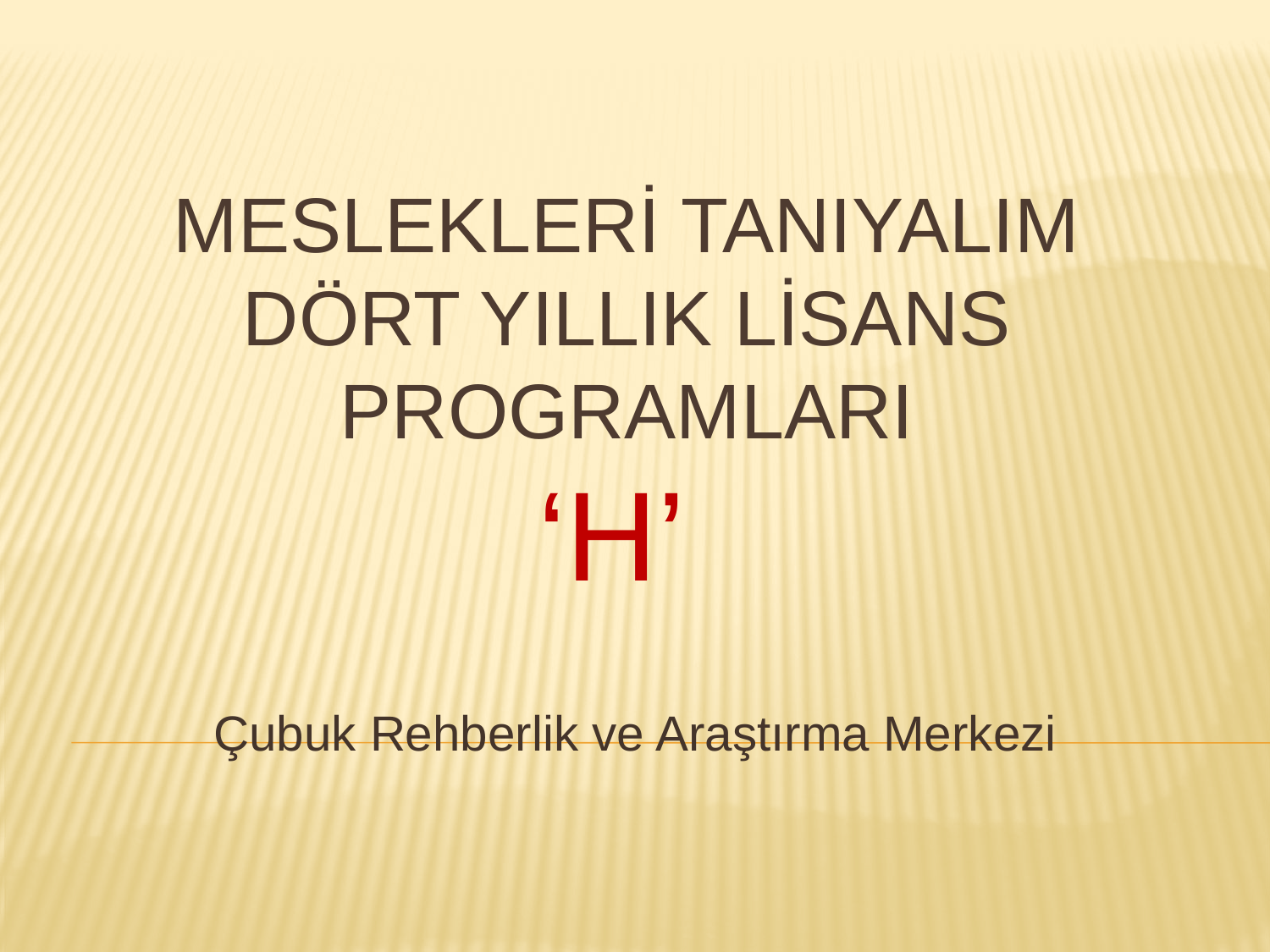

# MESLEKLERİ TANIYALIM DÖRT YILLIK LİSANS PROGRAMLARI ‘h’
Çubuk Rehberlik ve Araştırma Merkezi